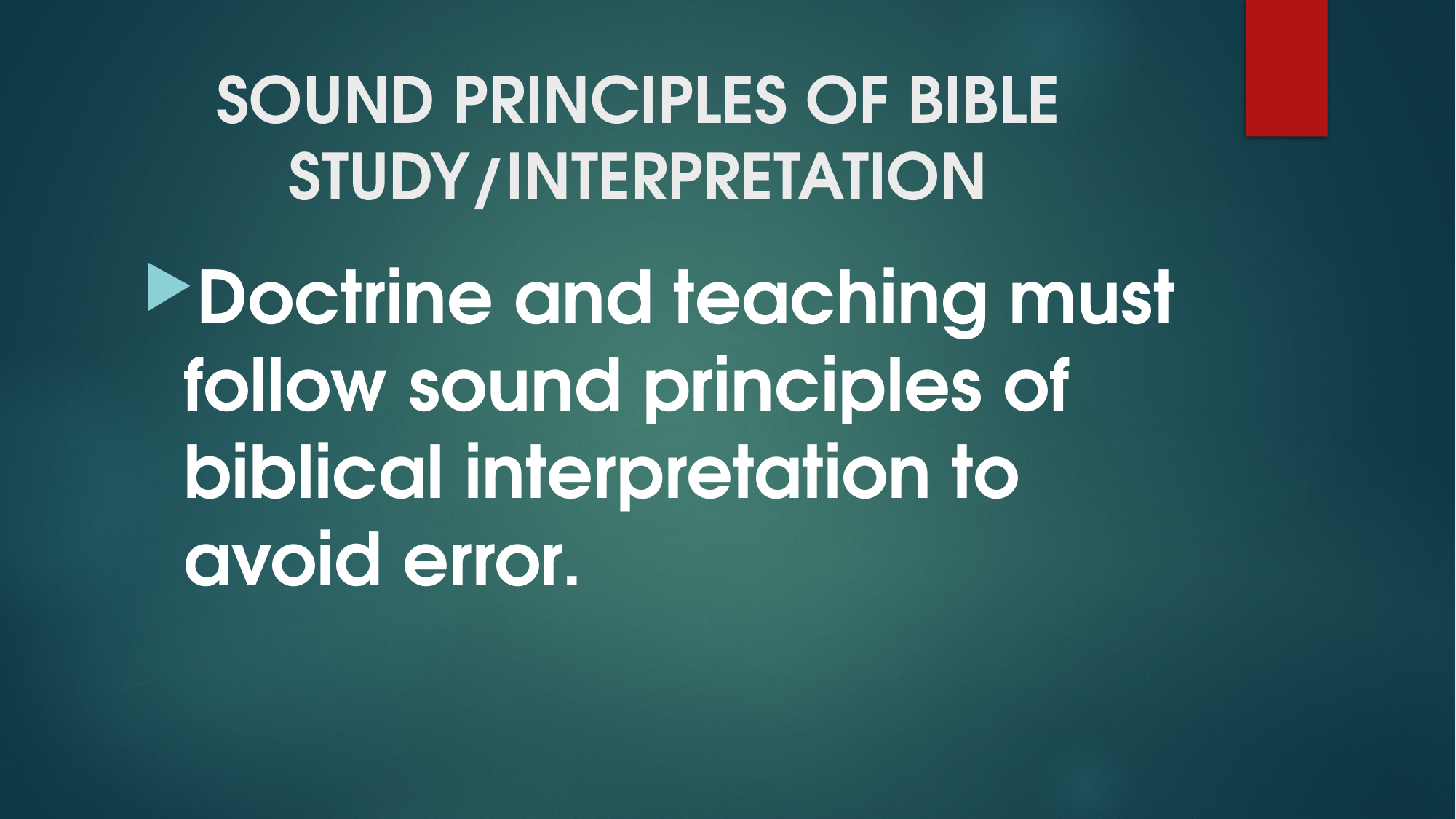

# SOUND PRINCIPLES OF BIBLE STUDY/INTERPRETATION
Doctrine and teaching must follow sound principles of biblical interpretation to avoid error.